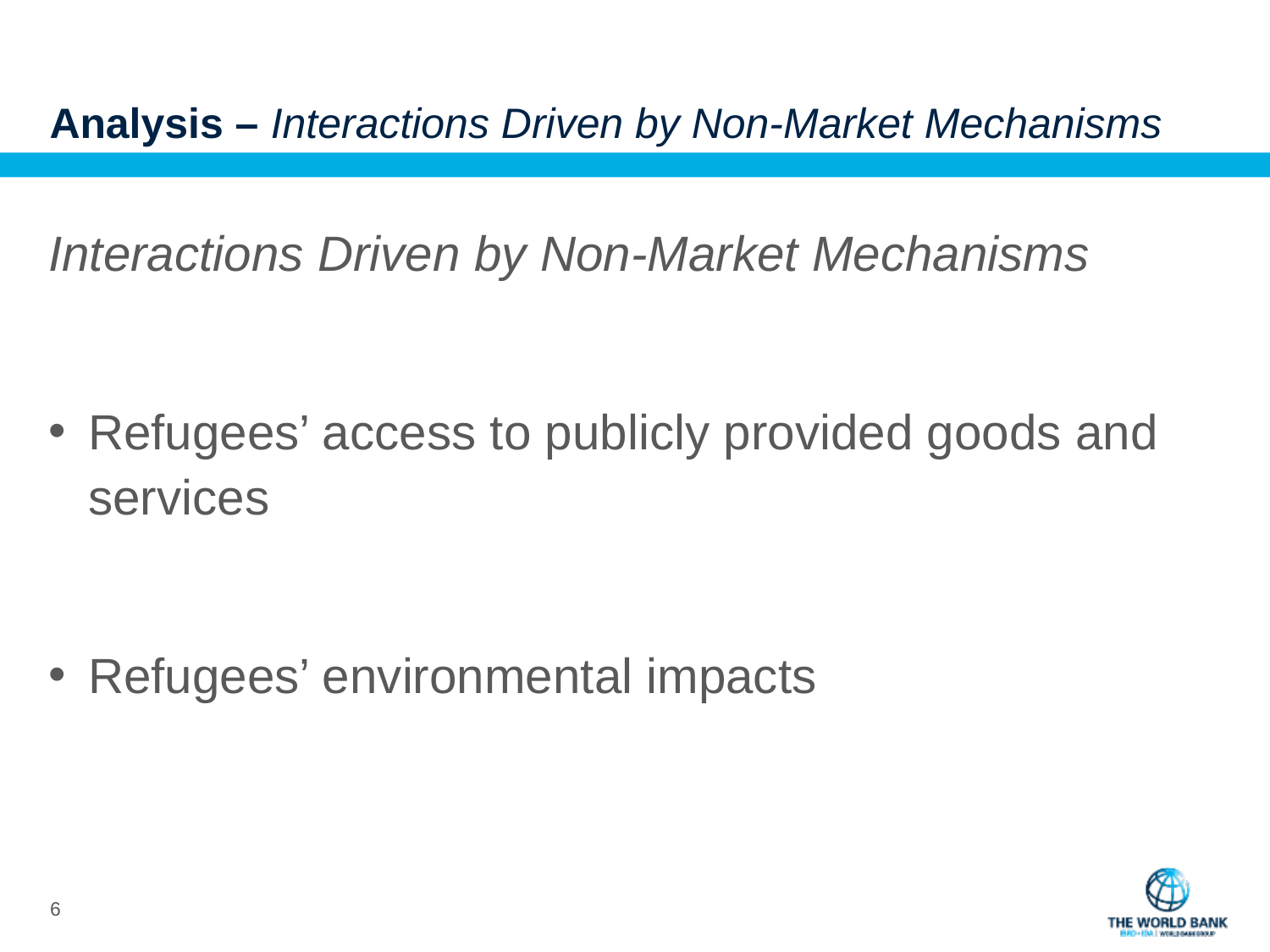

Analysis – Interactions Driven by Non-Market Mechanisms
Interactions Driven by Non-Market Mechanisms

Refugees’ access to publicly provided goods and services

Refugees’ environmental impacts

6